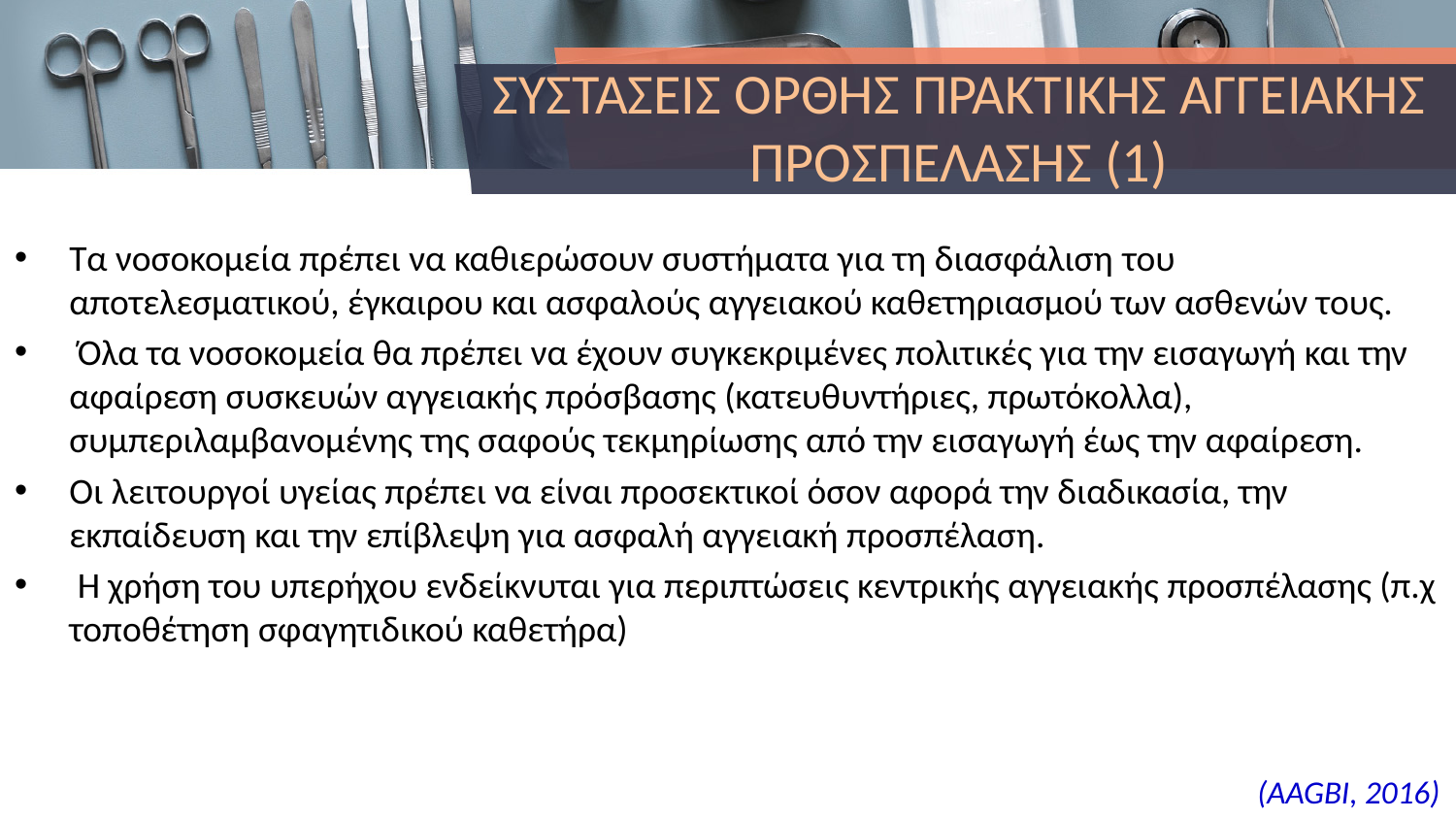

# ΣΥΣΤΑΣΕΙΣ ΟΡΘΗΣ ΠΡΑΚΤΙΚΗΣ ΑΓΓΕΙΑΚΗΣ ΠΡΟΣΠΕΛΑΣΗΣ (1)
Τα νοσοκομεία πρέπει να καθιερώσουν συστήματα για τη διασφάλιση του αποτελεσματικού, έγκαιρου και ασφαλούς αγγειακού καθετηριασμού των ασθενών τους.
 Όλα τα νοσοκομεία θα πρέπει να έχουν συγκεκριμένες πολιτικές για την εισαγωγή και την αφαίρεση συσκευών αγγειακής πρόσβασης (κατευθυντήριες, πρωτόκολλα), συμπεριλαμβανομένης της σαφούς τεκμηρίωσης από την εισαγωγή έως την αφαίρεση.
Οι λειτουργοί υγείας πρέπει να είναι προσεκτικοί όσον αφορά την διαδικασία, την εκπαίδευση και την επίβλεψη για ασφαλή αγγειακή προσπέλαση.
 Η χρήση του υπερήχου ενδείκνυται για περιπτώσεις κεντρικής αγγειακής προσπέλασης (π.χ τοποθέτηση σφαγητιδικού καθετήρα)
(AAGBI, 2016)